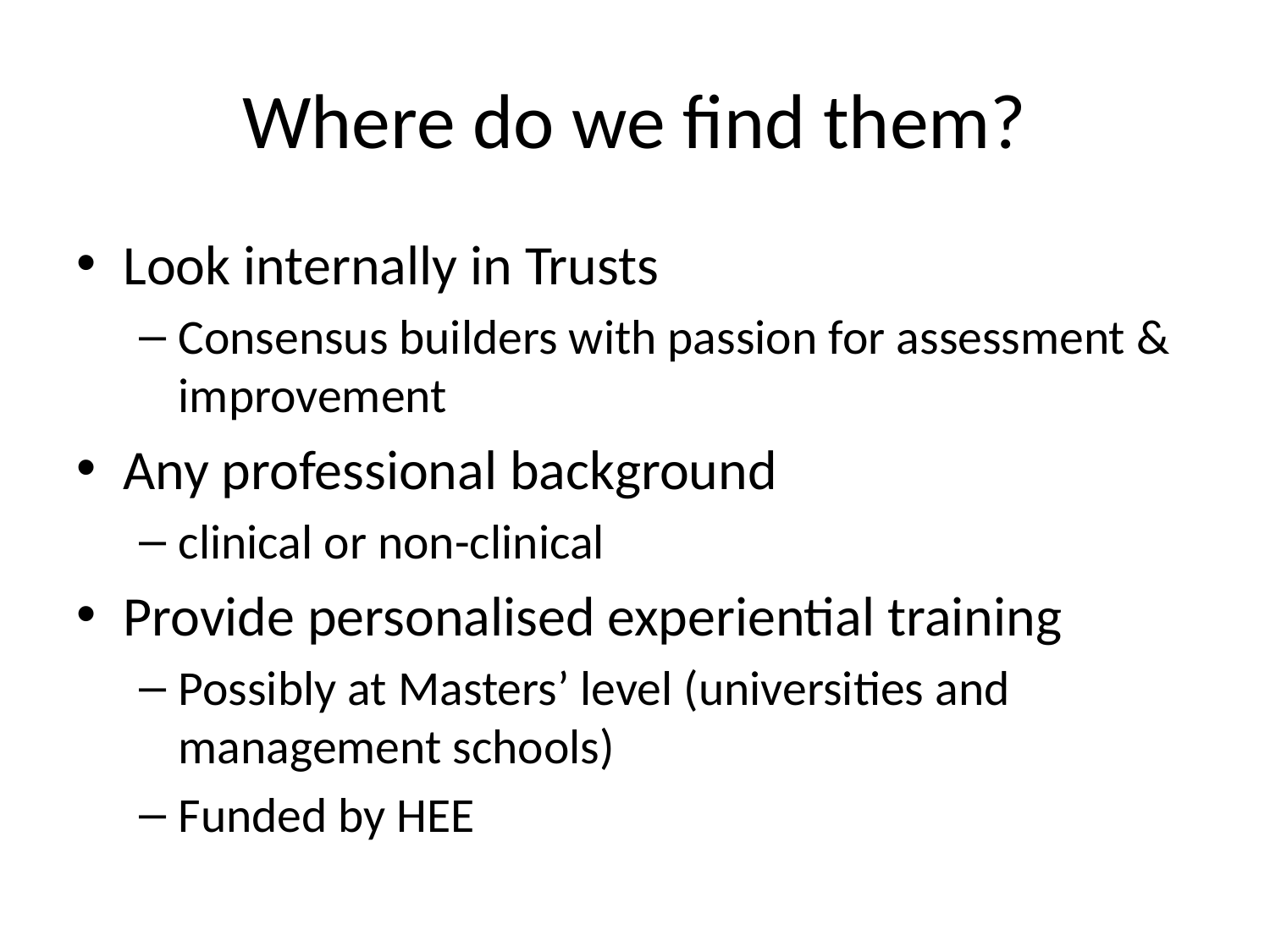

# Where do we find them?
Look internally in Trusts
Consensus builders with passion for assessment & improvement
Any professional background
clinical or non-clinical
Provide personalised experiential training
Possibly at Masters’ level (universities and management schools)
Funded by HEE